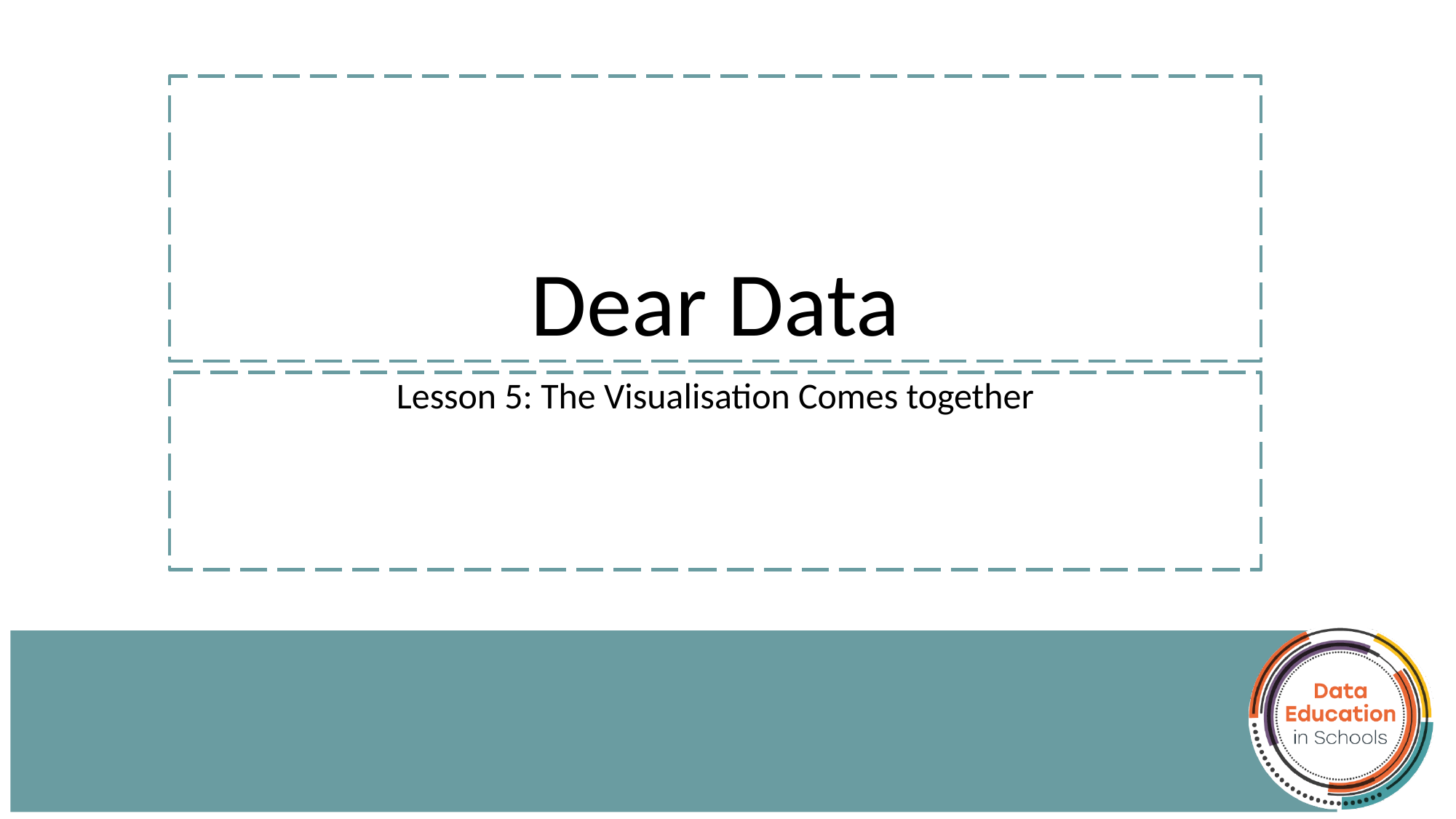

# Dear Data
Lesson 5: The Visualisation Comes together